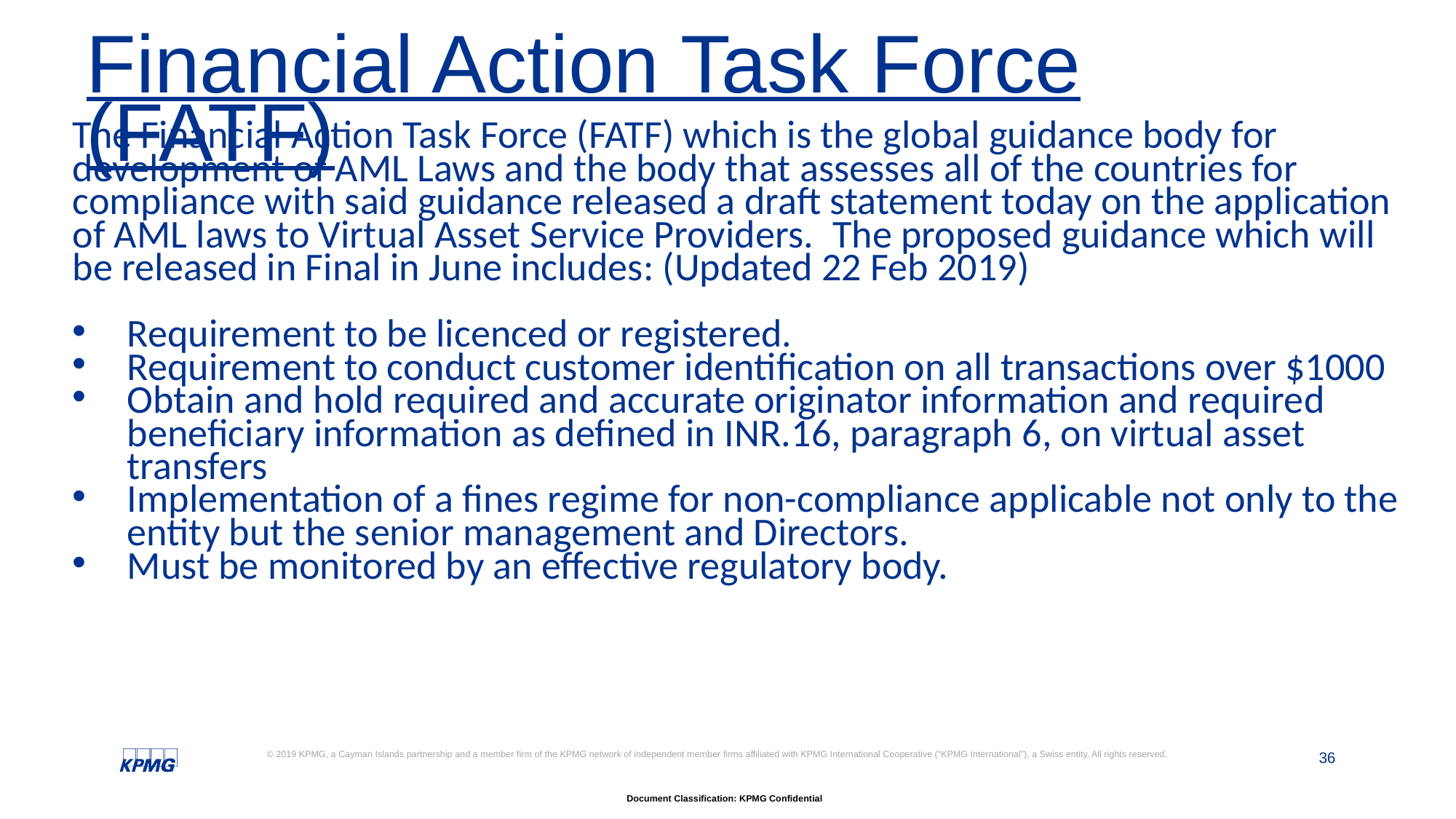

# Financial Action Task Force (FATF)
The Financial Action Task Force (FATF) which is the global guidance body for development of AML Laws and the body that assesses all of the countries for compliance with said guidance released a draft statement today on the application of AML laws to Virtual Asset Service Providers.  The proposed guidance which will be released in Final in June includes: (Updated 22 Feb 2019)

Requirement to be licenced or registered.
Requirement to conduct customer identification on all transactions over $1000
Obtain and hold required and accurate originator information and required beneficiary information as defined in INR.16, paragraph 6, on virtual asset transfers
Implementation of a fines regime for non-compliance applicable not only to the entity but the senior management and Directors.
Must be monitored by an effective regulatory body.